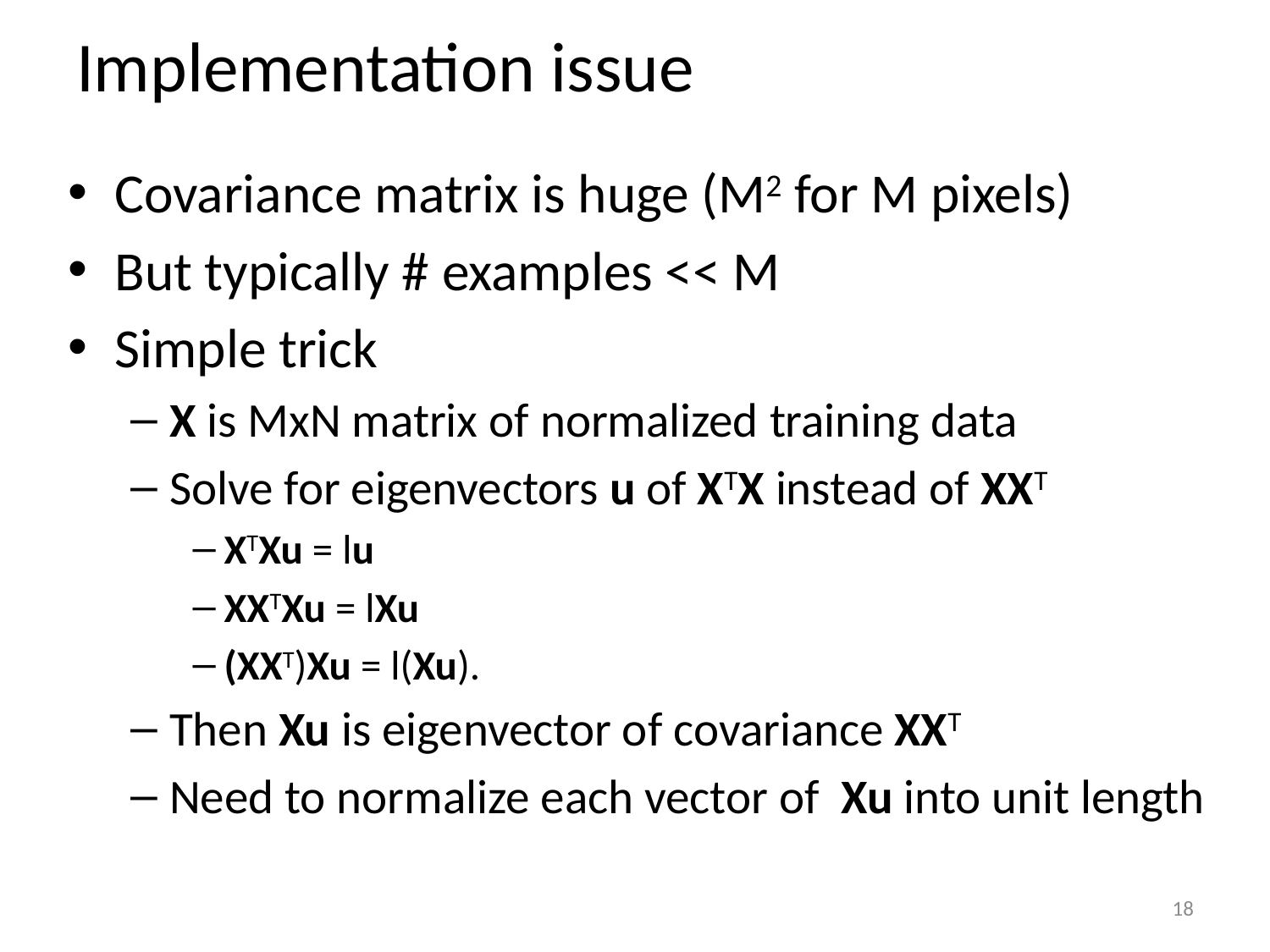

# Implementation issue

Covariance matrix is huge (M2 for M pixels)
But typically # examples << M
Simple trick
X is MxN matrix of normalized training data
Solve for eigenvectors u of XTX instead of XXT
XTXu = lu
XXTXu = lXu
(XXT)Xu = l(Xu).
Then Xu is eigenvector of covariance XXT
Need to normalize each vector of  Xu into unit length
18